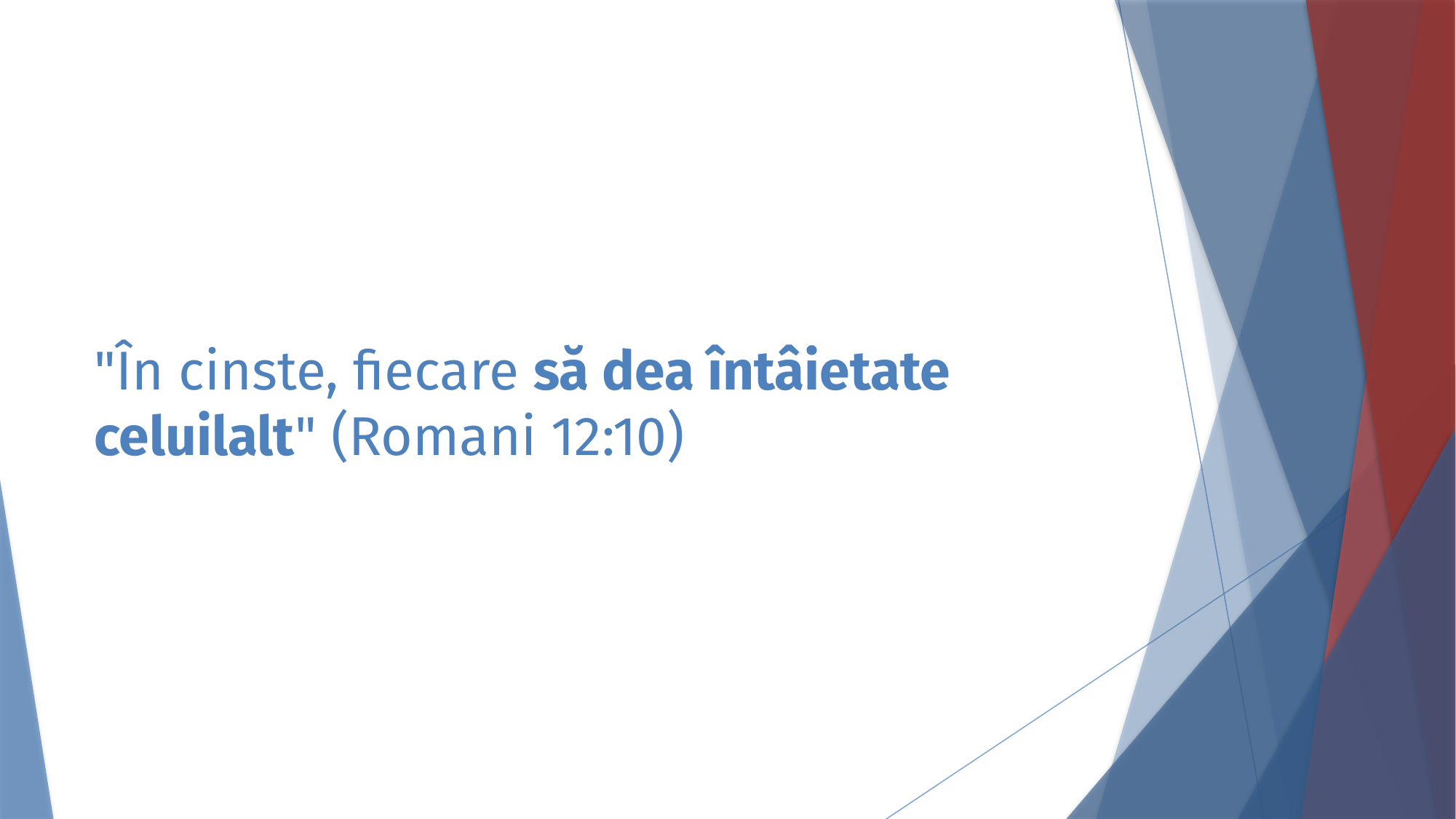

# "În cinste, fiecare să dea întâietate celuilalt" (Romani 12:10)